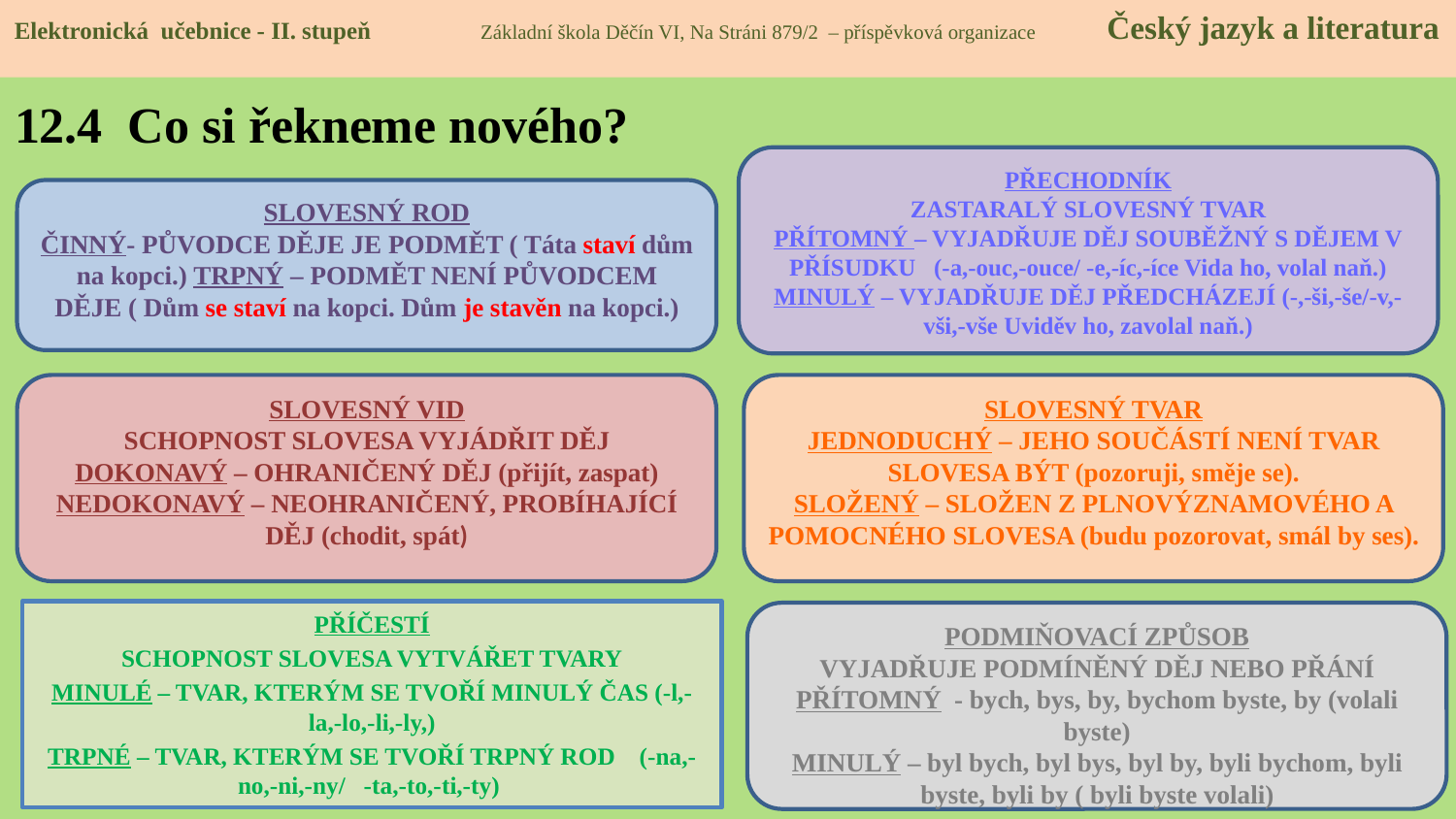

Elektronická  učebnice - II. stupeň                  Základní škola Děčín VI, Na Stráni 879/2  – příspěvková organizace              Český jazyk a literatura

# 12.4  Co si řekneme nového?
PŘECHODNÍK
ZASTARALÝ SLOVESNÝ TVAR
PŘÍTOMNÝ – VYJADŘUJE DĚJ SOUBĚŽNÝ S DĚJEM V PŘÍSUDKU   (-a,-ouc,-ouce/ -e,-íc,-íce Vida ho, volal naň.)
MINULÝ – VYJADŘUJE DĚJ PŘEDCHÁZEJÍ (-,-ši,-še/-v,-vši,-vše Uviděv ho, zavolal naň.)
SLOVESNÝ ROD
ČINNÝ- PŮVODCE DĚJE JE PODMĚT ( Táta staví dům na kopci.) TRPNÝ – PODMĚT NENÍ PŮVODCEM DĚJE ( Dům se staví na kopci. Dům je stavěn na kopci.)
SLOVESNÝ VID
SCHOPNOST SLOVESA VYJÁDŘIT DĚJ
DOKONAVÝ – OHRANIČENÝ DĚJ (přijít, zaspat)
NEDOKONAVÝ – NEOHRANIČENÝ, PROBÍHAJÍCÍ DĚJ (chodit, spát)
SLOVESNÝ TVAR
JEDNODUCHÝ – JEHO SOUČÁSTÍ NENÍ TVAR SLOVESA BÝT (pozoruji, směje se).
SLOŽENÝ – SLOŽEN Z PLNOVÝZNAMOVÉHO A POMOCNÉHO SLOVESA (budu pozorovat, smál by ses).
PŘÍČESTÍ
SCHOPNOST SLOVESA VYTVÁŘET TVARY
MINULÉ – TVAR, KTERÝM SE TVOŘÍ MINULÝ ČAS (-l,-la,-lo,-li,-ly,)
TRPNÉ – TVAR, KTERÝM SE TVOŘÍ TRPNÝ ROD    (-na,-no,-ni,-ny/   -ta,-to,-ti,-ty)

PODMIŇOVACÍ ZPŮSOB
VYJADŘUJE PODMÍNĚNÝ DĚJ NEBO PŘÁNÍ
PŘÍTOMNÝ  - bych, bys, by, bychom byste, by (volali byste)
MINULÝ – byl bych, byl bys, byl by, byli bychom, byli byste, byli by ( byli byste volali)